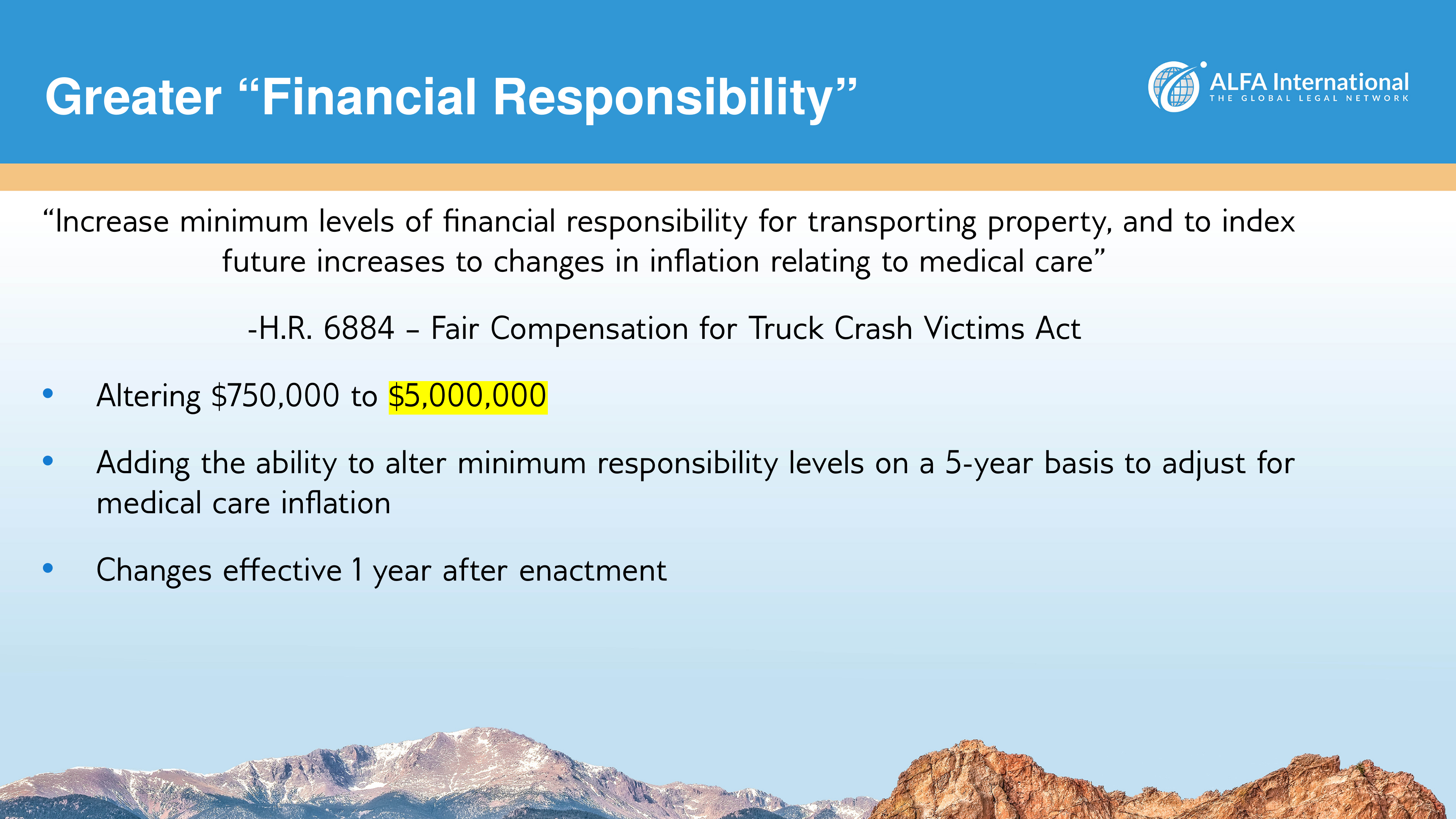

# Greater “Financial Responsibility”
“Increase minimum levels of financial responsibility for transporting property, and to index future increases to changes in inflation relating to medical care”
-H.R. 6884 – Fair Compensation for Truck Crash Victims Act
Altering $750,000 to $5,000,000
Adding the ability to alter minimum responsibility levels on a 5-year basis to adjust for medical care inflation
Changes effective 1 year after enactment